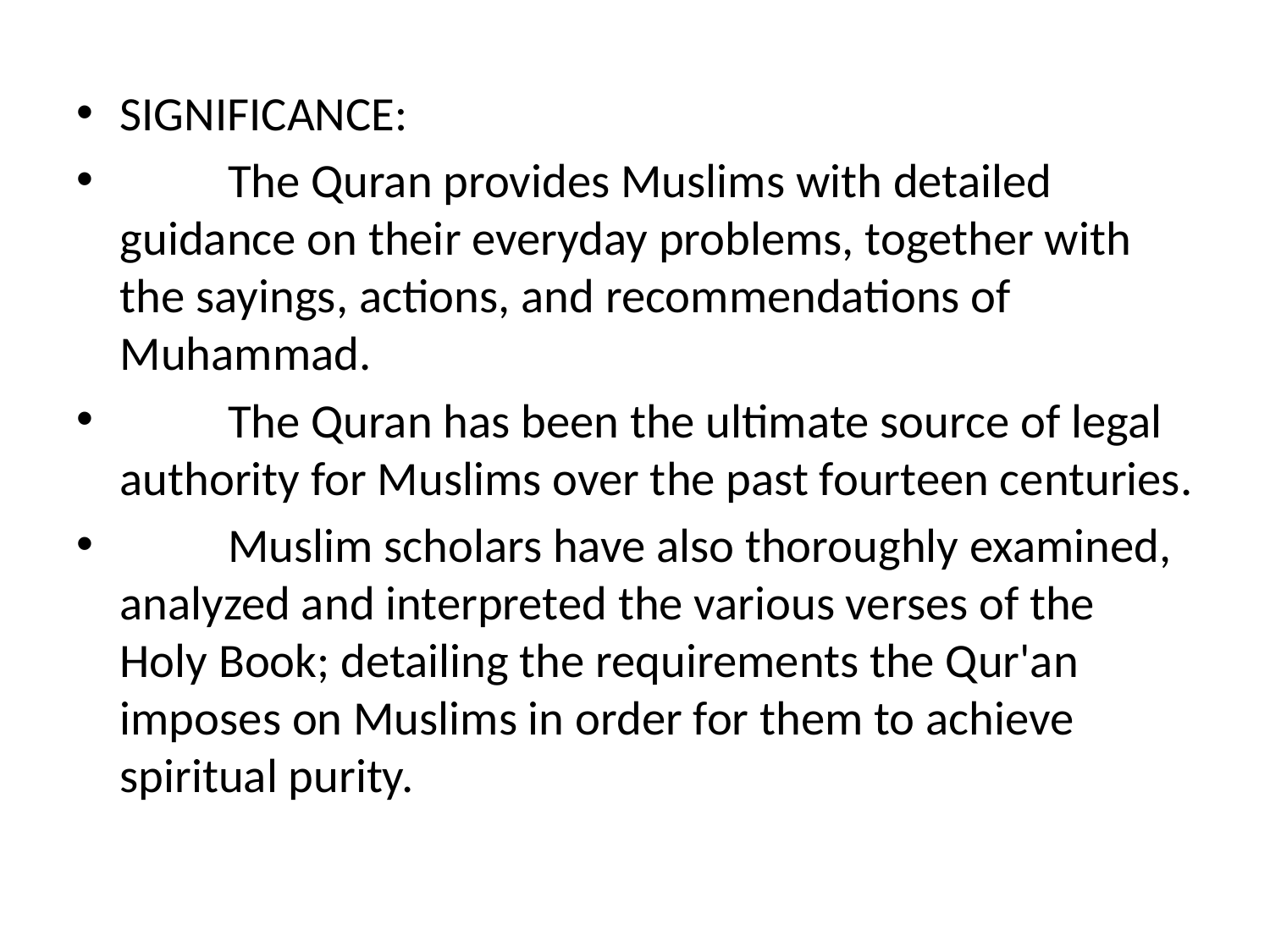

SIGNIFICANCE:
	The Quran provides Muslims with detailed guidance on their everyday problems, together with the sayings, actions, and recommendations of Muhammad.
	The Quran has been the ultimate source of legal authority for Muslims over the past fourteen centuries.
	Muslim scholars have also thoroughly examined, analyzed and interpreted the various verses of the Holy Book; detailing the requirements the Qur'an imposes on Muslims in order for them to achieve spiritual purity.